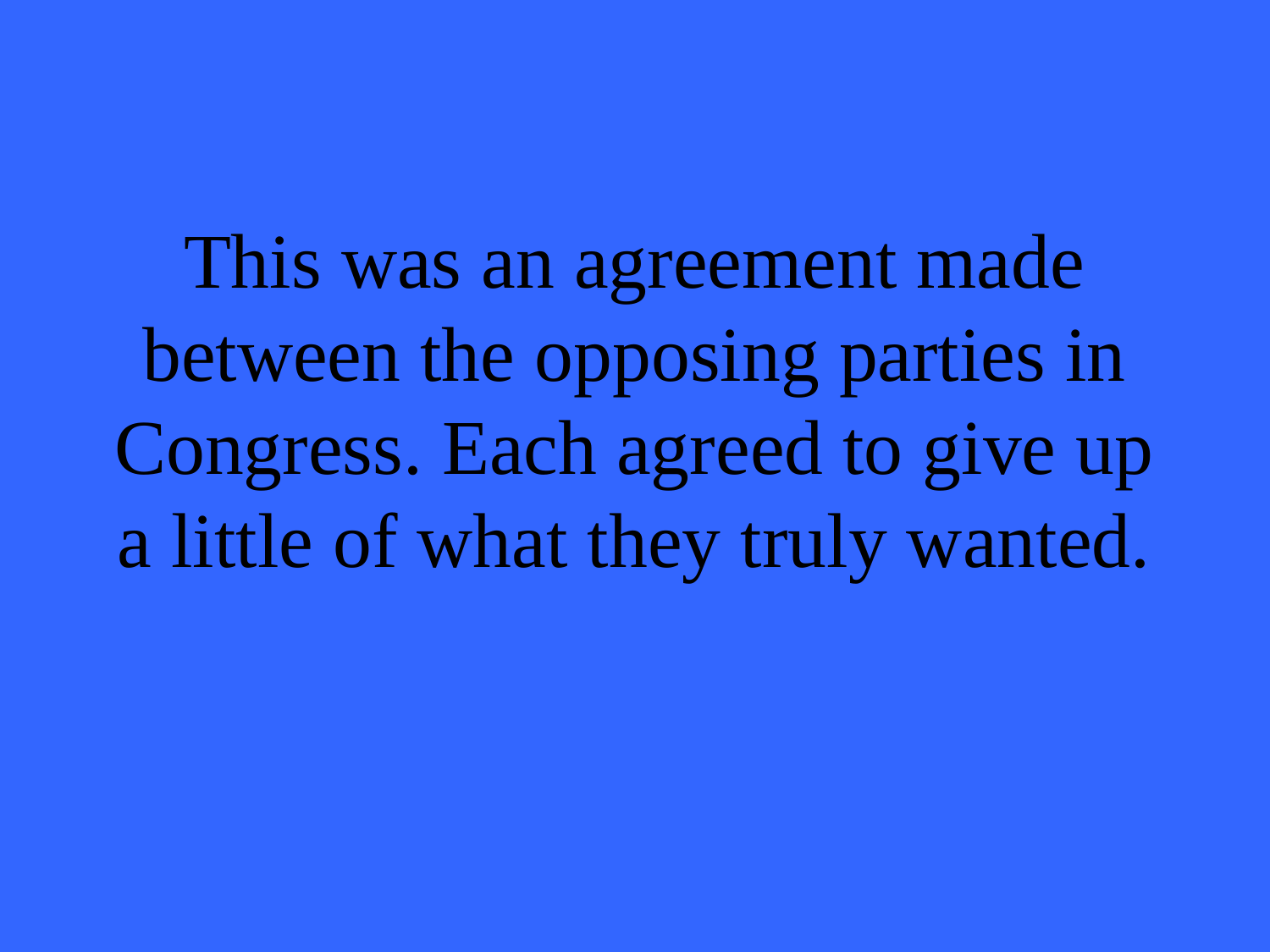

# This was an agreement made between the opposing parties in Congress. Each agreed to give up a little of what they truly wanted.